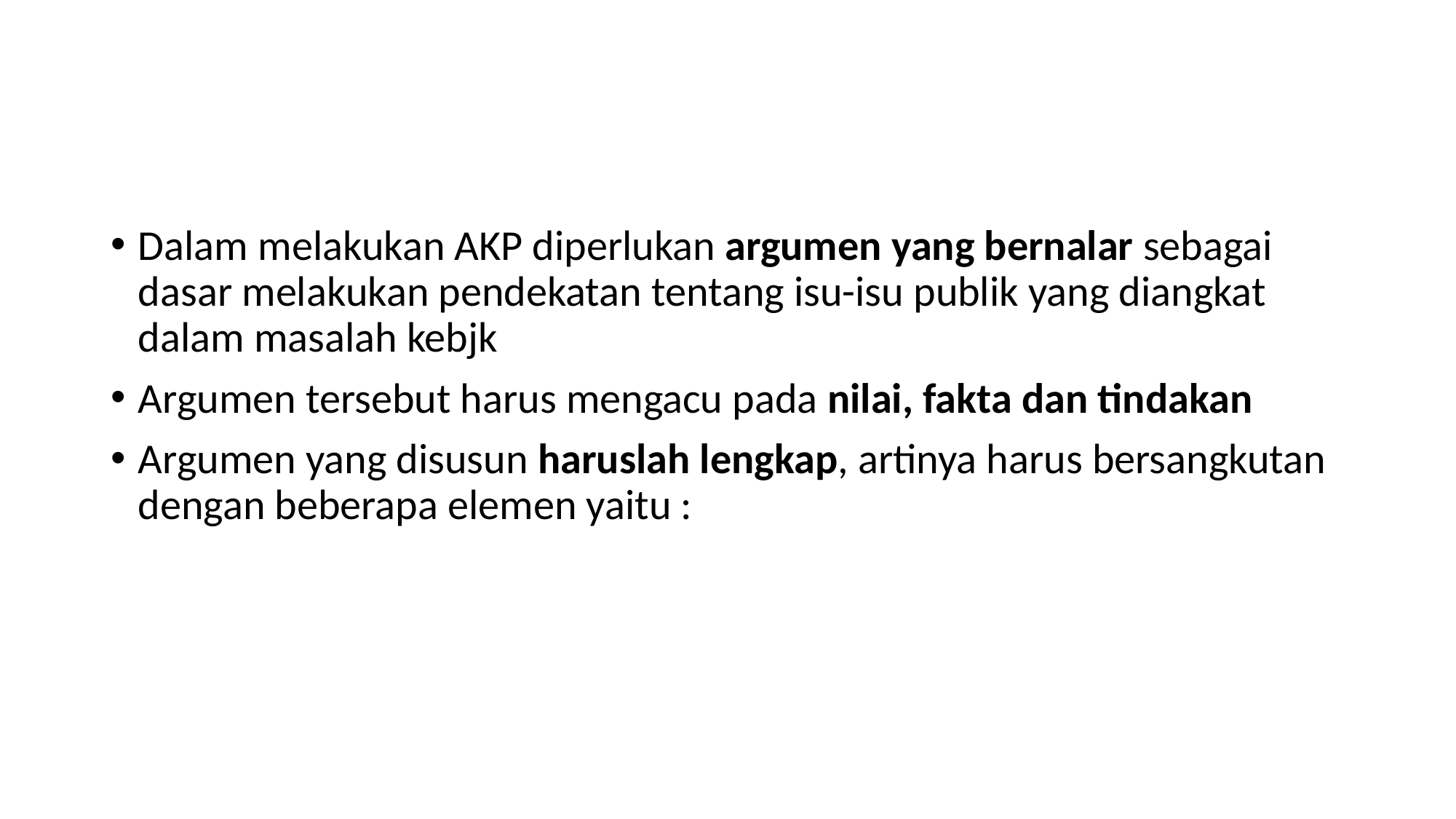

Dalam melakukan AKP diperlukan argumen yang bernalar sebagai dasar melakukan pendekatan tentang isu-isu publik yang diangkat dalam masalah kebjk
Argumen tersebut harus mengacu pada nilai, fakta dan tindakan
Argumen yang disusun haruslah lengkap, artinya harus bersangkutan dengan beberapa elemen yaitu :